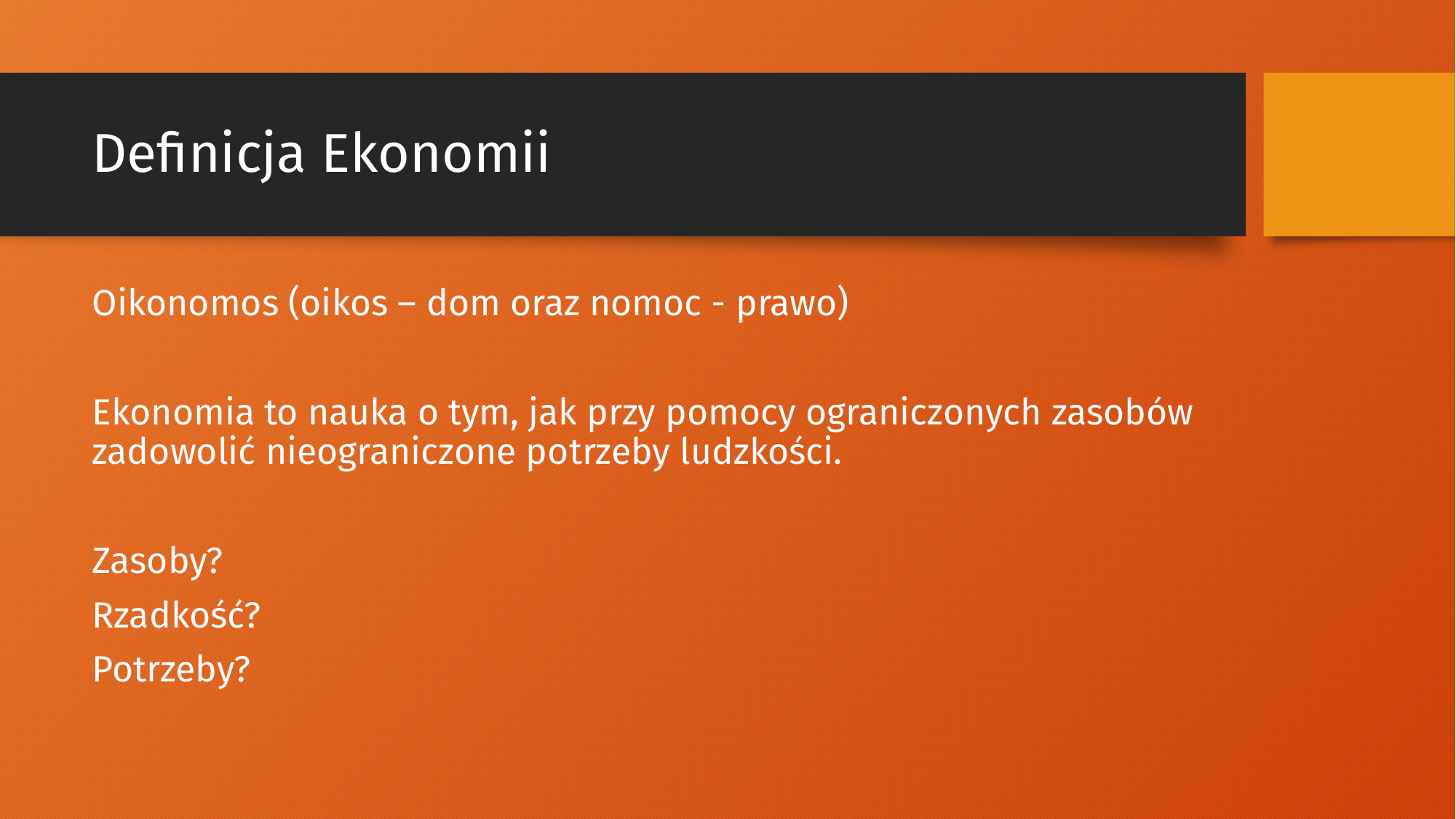

# Definicja Ekonomii
Oikonomos (oikos – dom oraz nomoc - prawo)

Ekonomia to nauka o tym, jak przy pomocy ograniczonych zasobów zadowolić nieograniczone potrzeby ludzkości.

Zasoby?
Rzadkość?
Potrzeby?